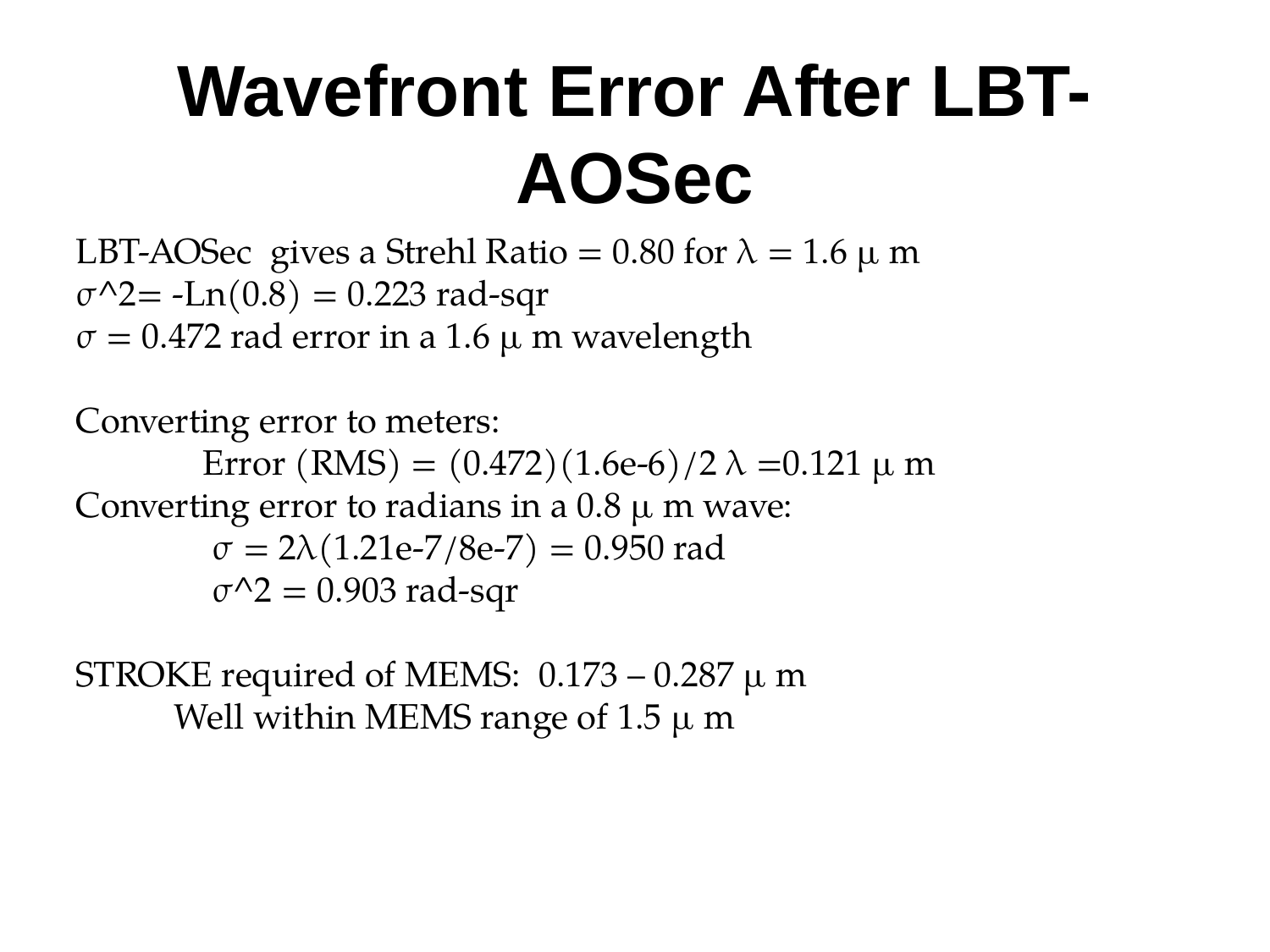

Wavefront Error After LBT-AOSec
LBT-AOSec  gives a Strehl Ratio = 0.80 for λ = 1.6 µ m
σ^2= -Ln(0.8) = 0.223 rad-sqr
σ = 0.472 rad error in a 1.6 µ m wavelength

Converting error to meters:
	Error (RMS) = (0.472)(1.6e-6)/2 λ =0.121 µ m
Converting error to radians in a 0.8 µ m wave:
	 σ = 2λ(1.21e-7/8e-7) = 0.950 rad
	 σ^2 = 0.903 rad-sqr

STROKE required of MEMS:  0.173 – 0.287 µ m
           Well within MEMS range of 1.5 µ m